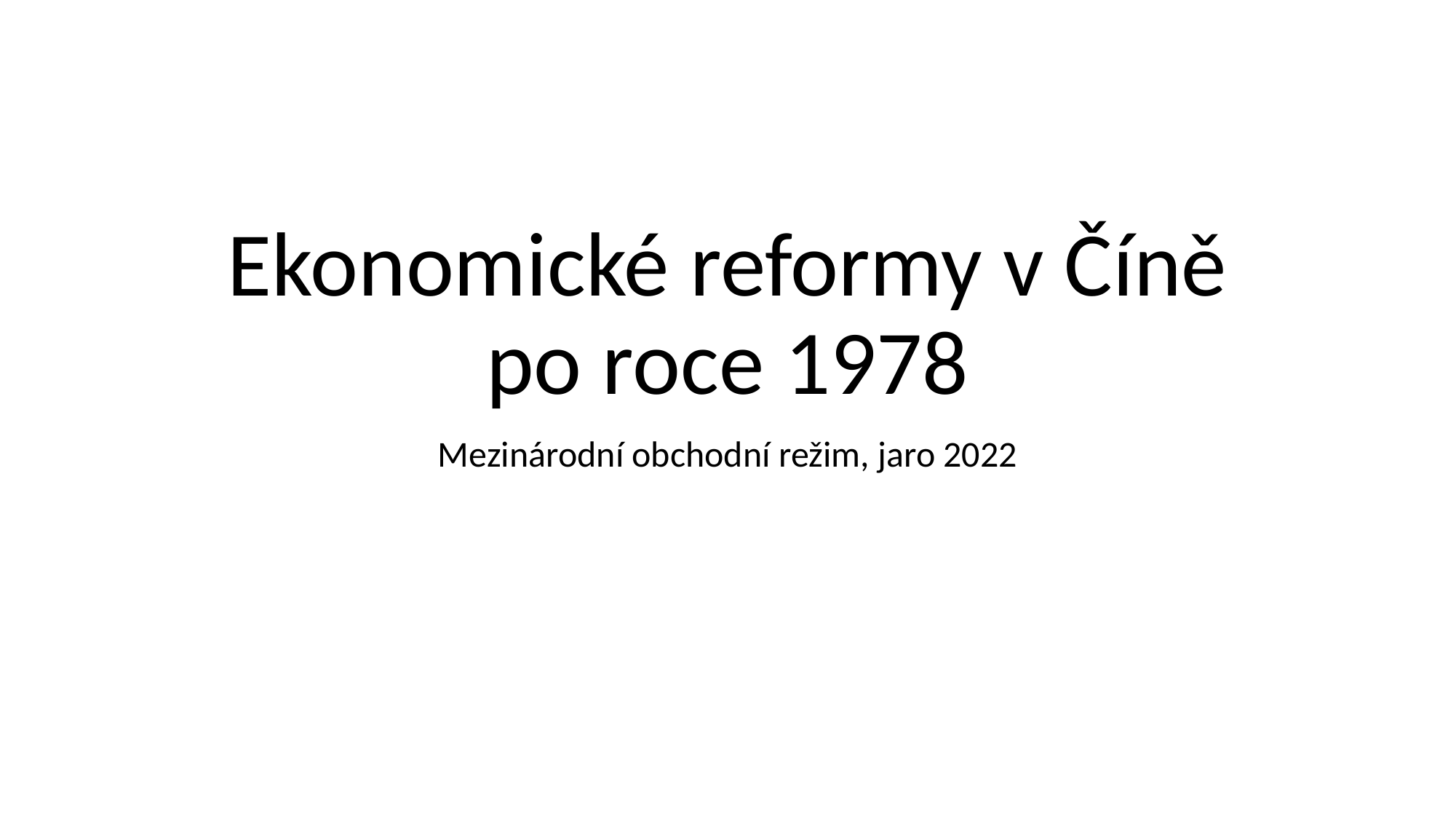

# Ekonomické reformy v Číně po roce 1978
Mezinárodní obchodní režim, jaro 2022